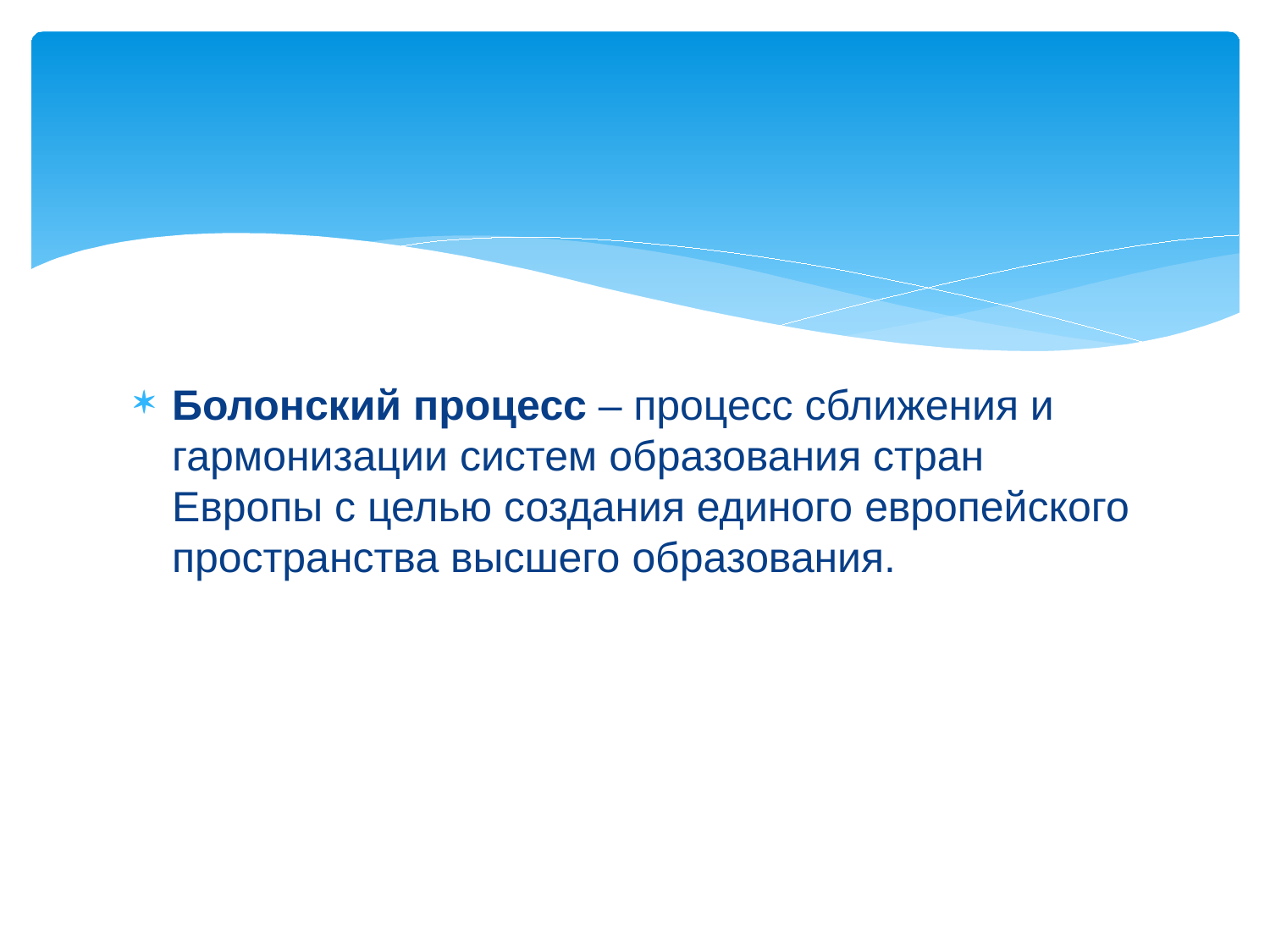

#
Болонский процесс – процесс сближения и гармонизации систем образования стран Европы с целью создания единого европейского пространства высшего образования.